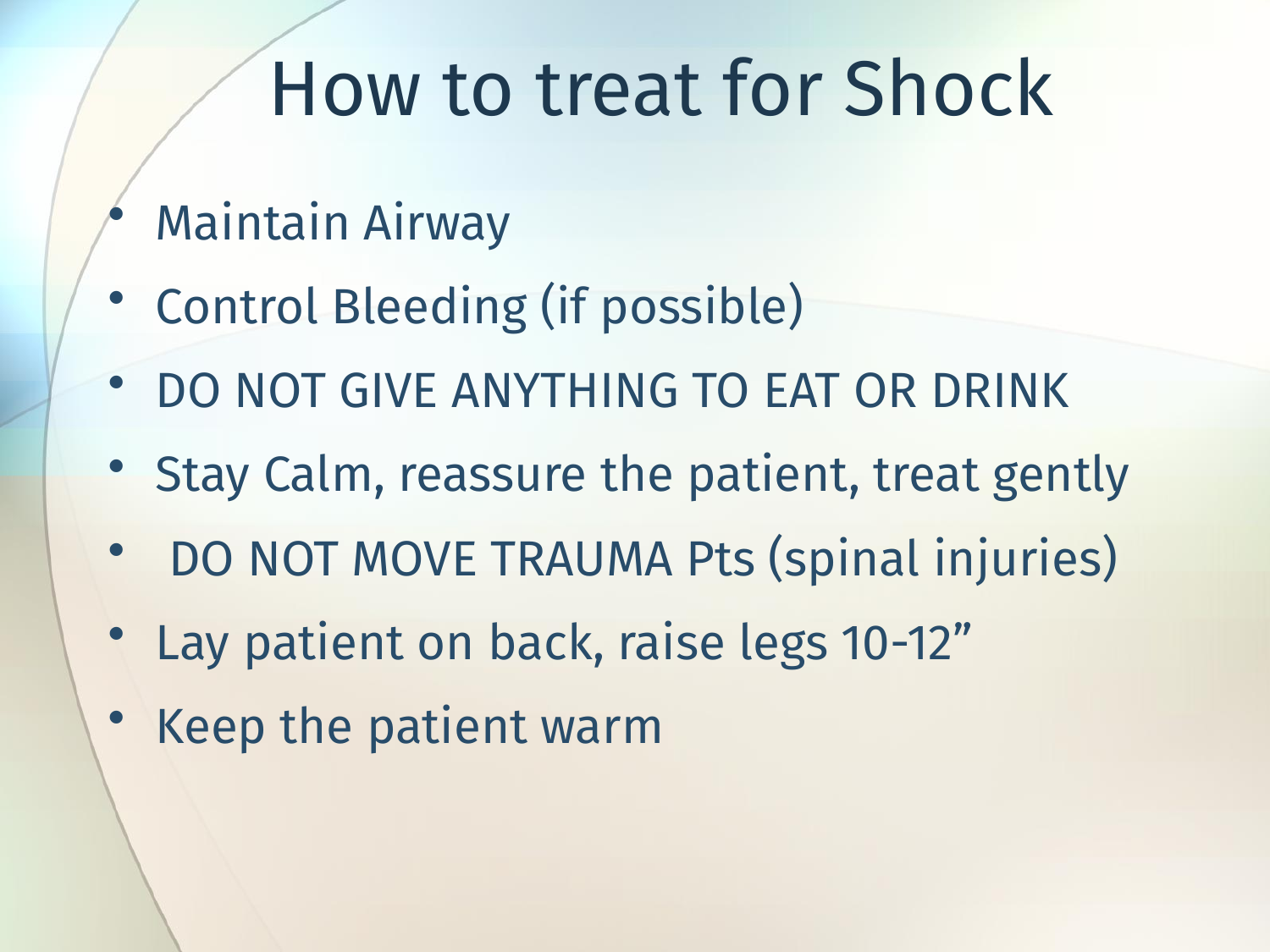

# How to treat for Shock
Maintain Airway
Control Bleeding (if possible)
DO NOT GIVE ANYTHING TO EAT OR DRINK
Stay Calm, reassure the patient, treat gently
 DO NOT MOVE TRAUMA Pts (spinal injuries)
Lay patient on back, raise legs 10-12”
Keep the patient warm